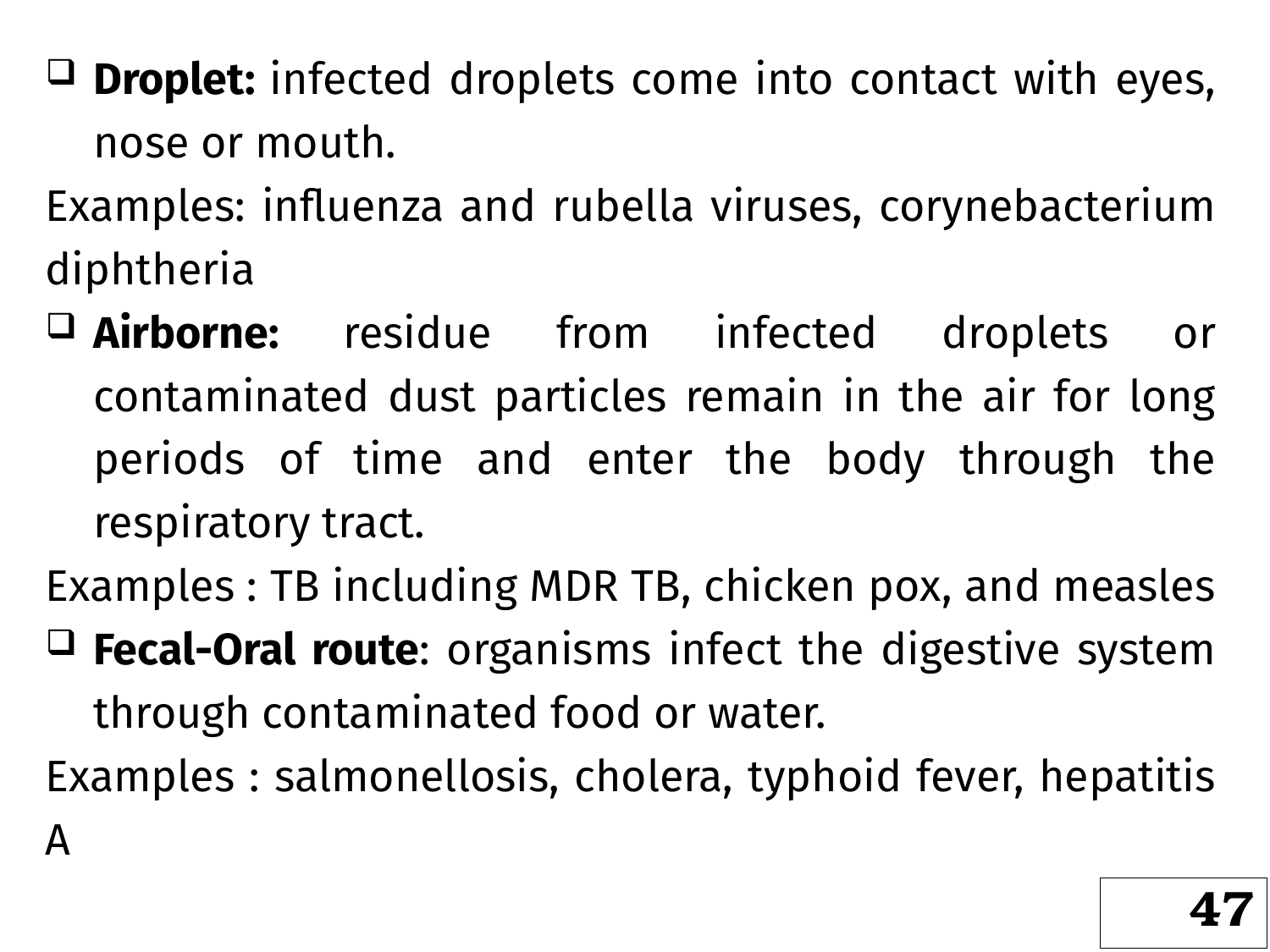

Droplet: infected droplets come into contact with eyes, nose or mouth.
Examples: influenza and rubella viruses, corynebacterium diphtheria
Airborne: residue from infected droplets or contaminated dust particles remain in the air for long periods of time and enter the body through the respiratory tract.
Examples : TB including MDR TB, chicken pox, and measles
Fecal-Oral route: organisms infect the digestive system through contaminated food or water.
Examples : salmonellosis, cholera, typhoid fever, hepatitis A

47